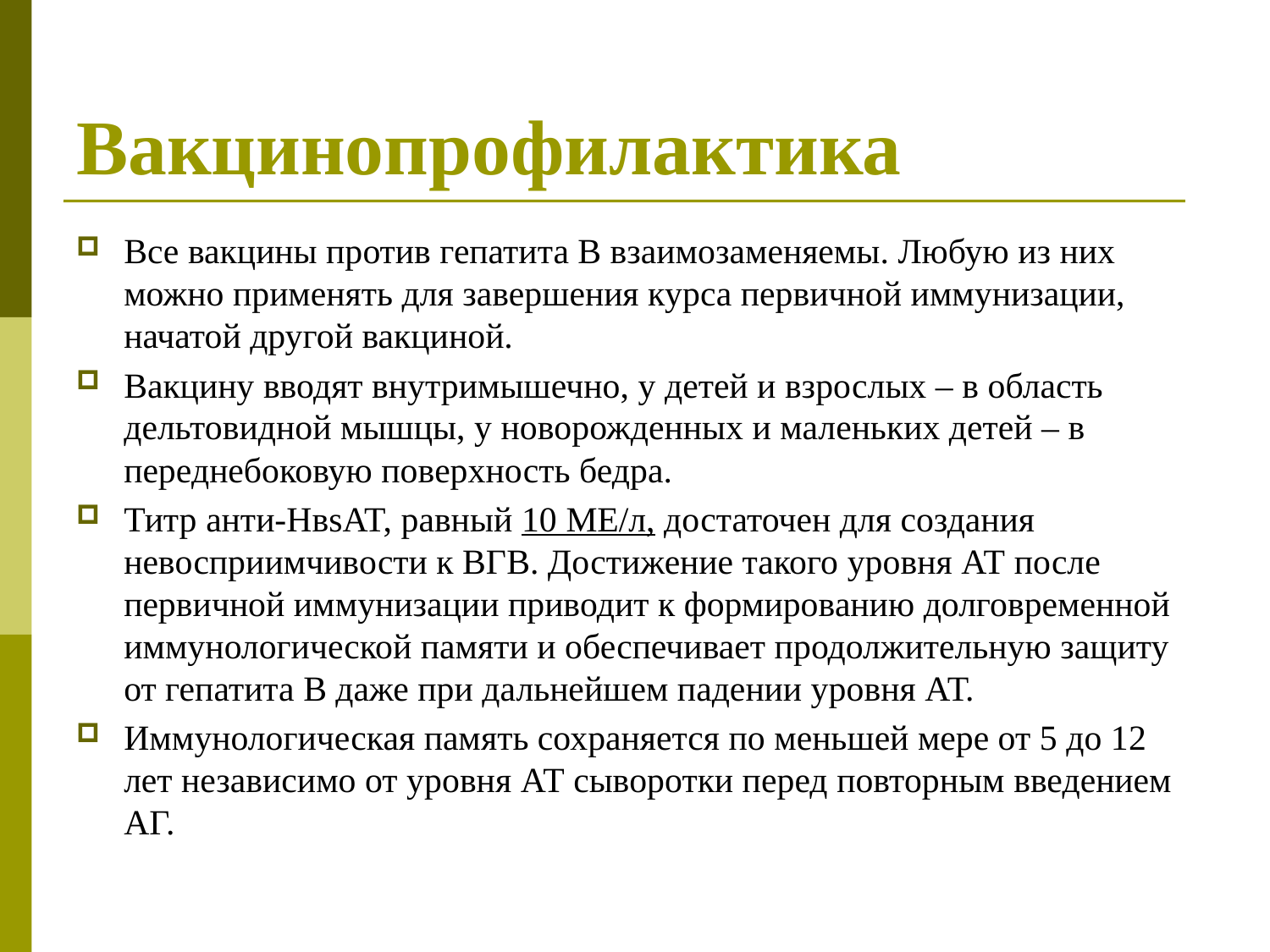

# Вакцинопрофилактика
Все вакцины против гепатита В взаимозаменяемы. Любую из них можно применять для завершения курса первичной иммунизации, начатой другой вакциной.
Вакцину вводят внутримышечно, у детей и взрослых – в область дельтовидной мышцы, у новорожденных и маленьких детей – в переднебоковую поверхность бедра.
Титр анти-НвsAT, равный 10 МЕ/л, достаточен для создания невосприимчивости к ВГВ. Достижение такого уровня АТ после первичной иммунизации приводит к формированию долговременной иммунологической памяти и обеспечивает продолжительную защиту от гепатита В даже при дальнейшем падении уровня АТ.
Иммунологическая память сохраняется по меньшей мере от 5 до 12 лет независимо от уровня АТ сыворотки перед повторным введением АГ.